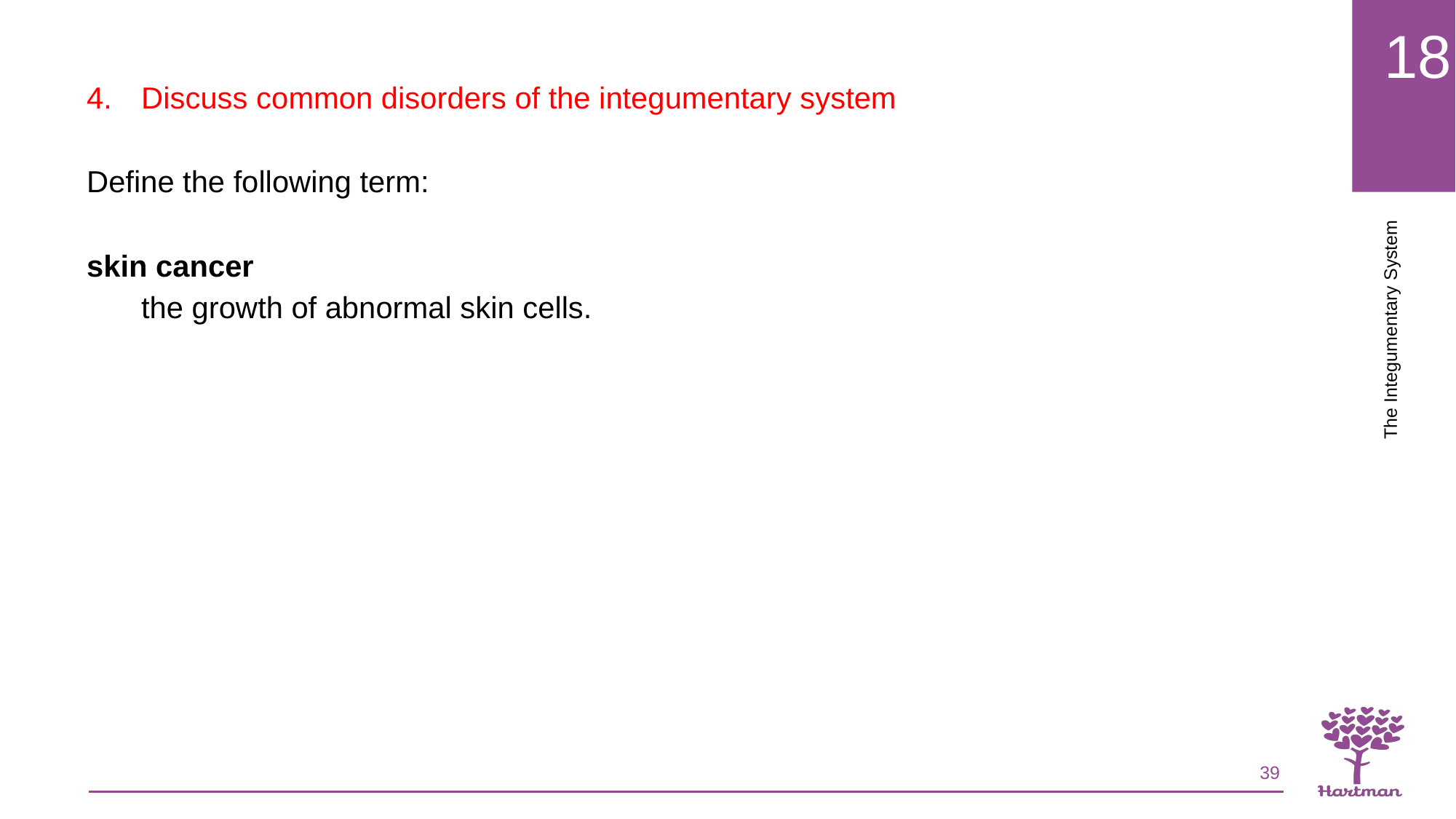

Discuss common disorders of the integumentary system

Define the following term:

skin cancer
the growth of abnormal skin cells.

39